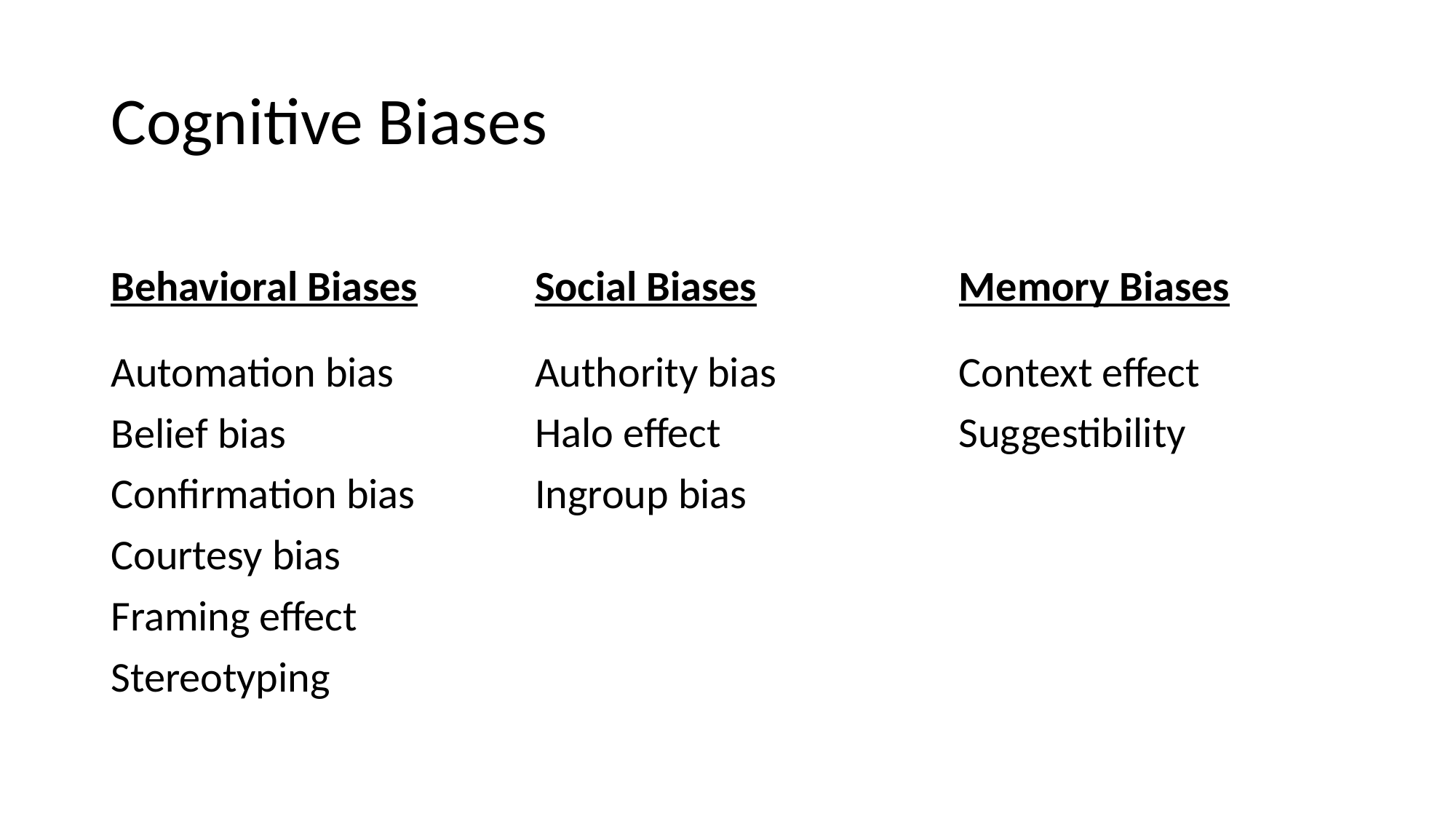

# Cognitive Biases
Behavioral Biases
Social Biases
Authority bias
Halo effect
Ingroup bias
Memory Biases
Context effect
Suggestibility

Automation bias
Belief bias
Confirmation bias
Courtesy bias
Framing effect
Stereotyping